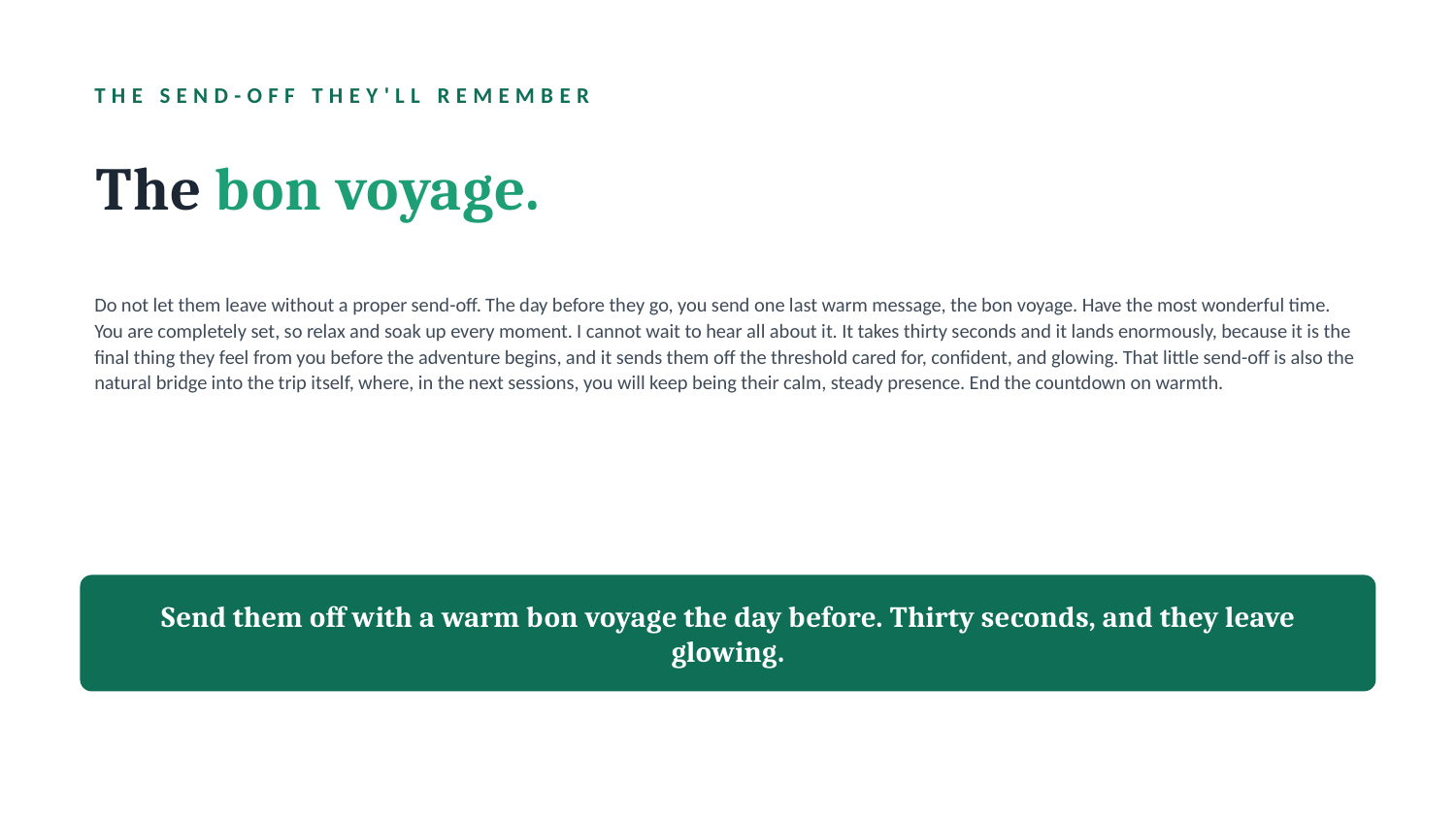

THE SEND-OFF THEY'LL REMEMBER
The bon voyage.
Do not let them leave without a proper send-off. The day before they go, you send one last warm message, the bon voyage. Have the most wonderful time. You are completely set, so relax and soak up every moment. I cannot wait to hear all about it. It takes thirty seconds and it lands enormously, because it is the final thing they feel from you before the adventure begins, and it sends them off the threshold cared for, confident, and glowing. That little send-off is also the natural bridge into the trip itself, where, in the next sessions, you will keep being their calm, steady presence. End the countdown on warmth.

Send them off with a warm bon voyage the day before. Thirty seconds, and they leave glowing.